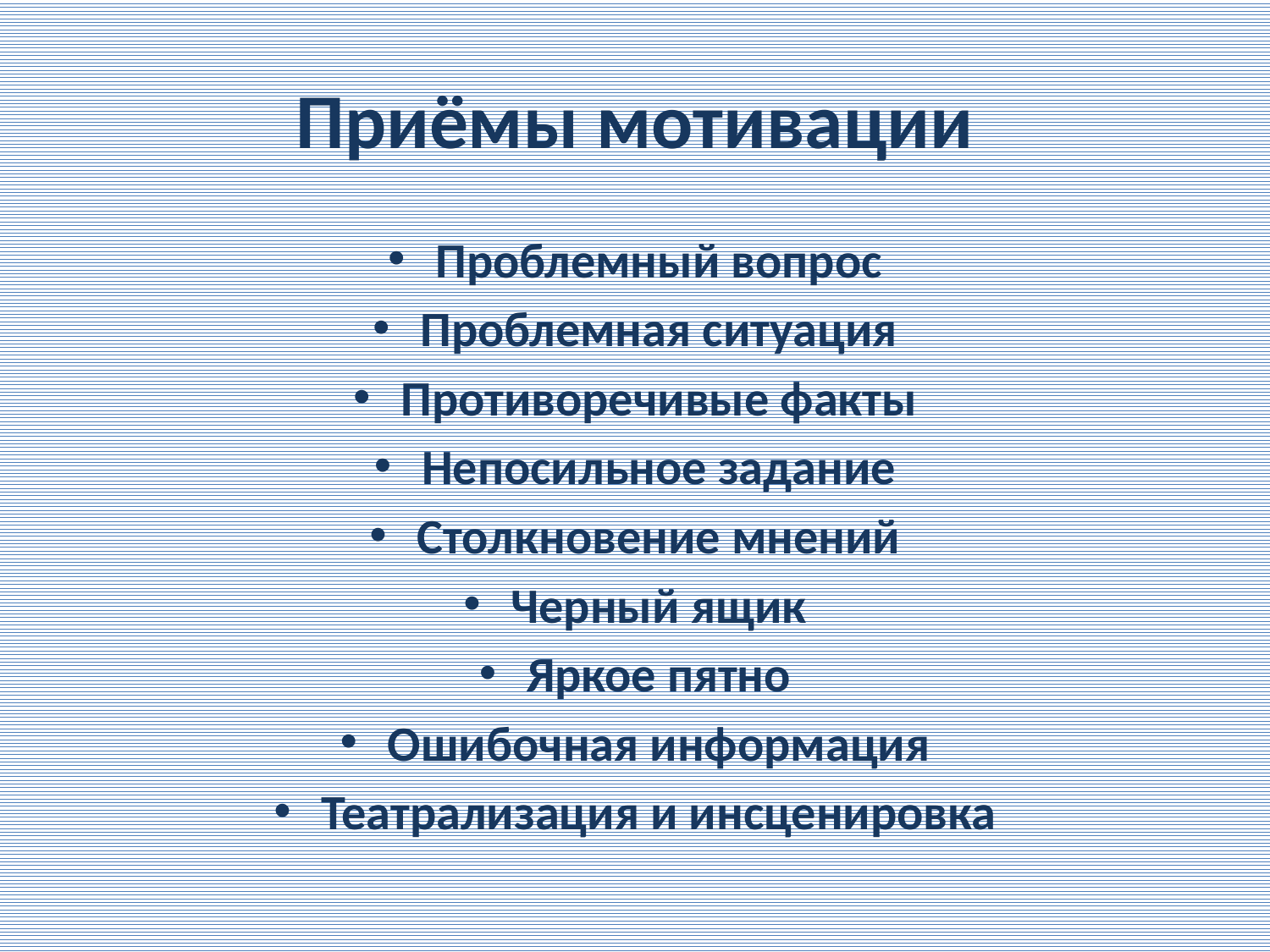

# Приёмы мотивации
Проблемный вопрос
Проблемная ситуация
Противоречивые факты
Непосильное задание
Столкновение мнений
Черный ящик
Яркое пятно
Ошибочная информация
Театрализация и инсценировка